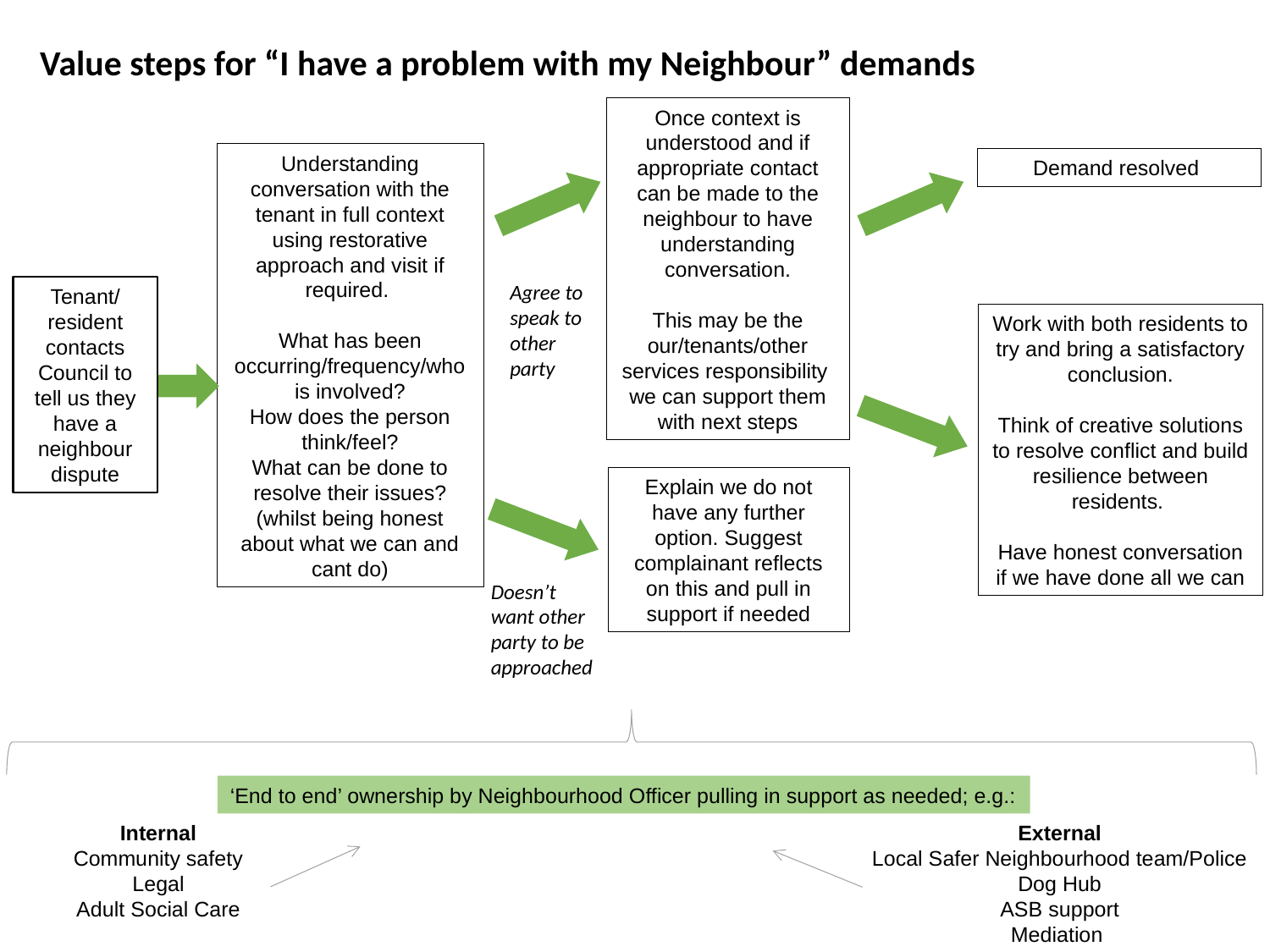

Value steps for “I have a problem with my Neighbour” demands
Once context is understood and if appropriate contact can be made to the neighbour to have understanding conversation.

This may be the our/tenants/other services responsibility  we can support them with next steps

Understanding conversation with the tenant in full context using restorative approach and visit if required.

What has been occurring/frequency/who is involved?
How does the person think/feel?
What can be done to resolve their issues? (whilst being honest about what we can and cant do)
Demand resolved

Agree to speak to other party
Tenant/
resident contacts Council to tell us they have a neighbour dispute
Work with both residents to try and bring a satisfactory conclusion.

Think of creative solutions to resolve conflict and build resilience between residents.

Have honest conversation if we have done all we can

Explain we do not have any further option. Suggest complainant reflects on this and pull in support if needed

Doesn’t want other party to be approached
‘End to end’ ownership by Neighbourhood Officer pulling in support as needed; e.g.:
Internal
Community safety
Legal
Adult Social Care
External
Local Safer Neighbourhood team/Police
Dog Hub
ASB support
Mediation